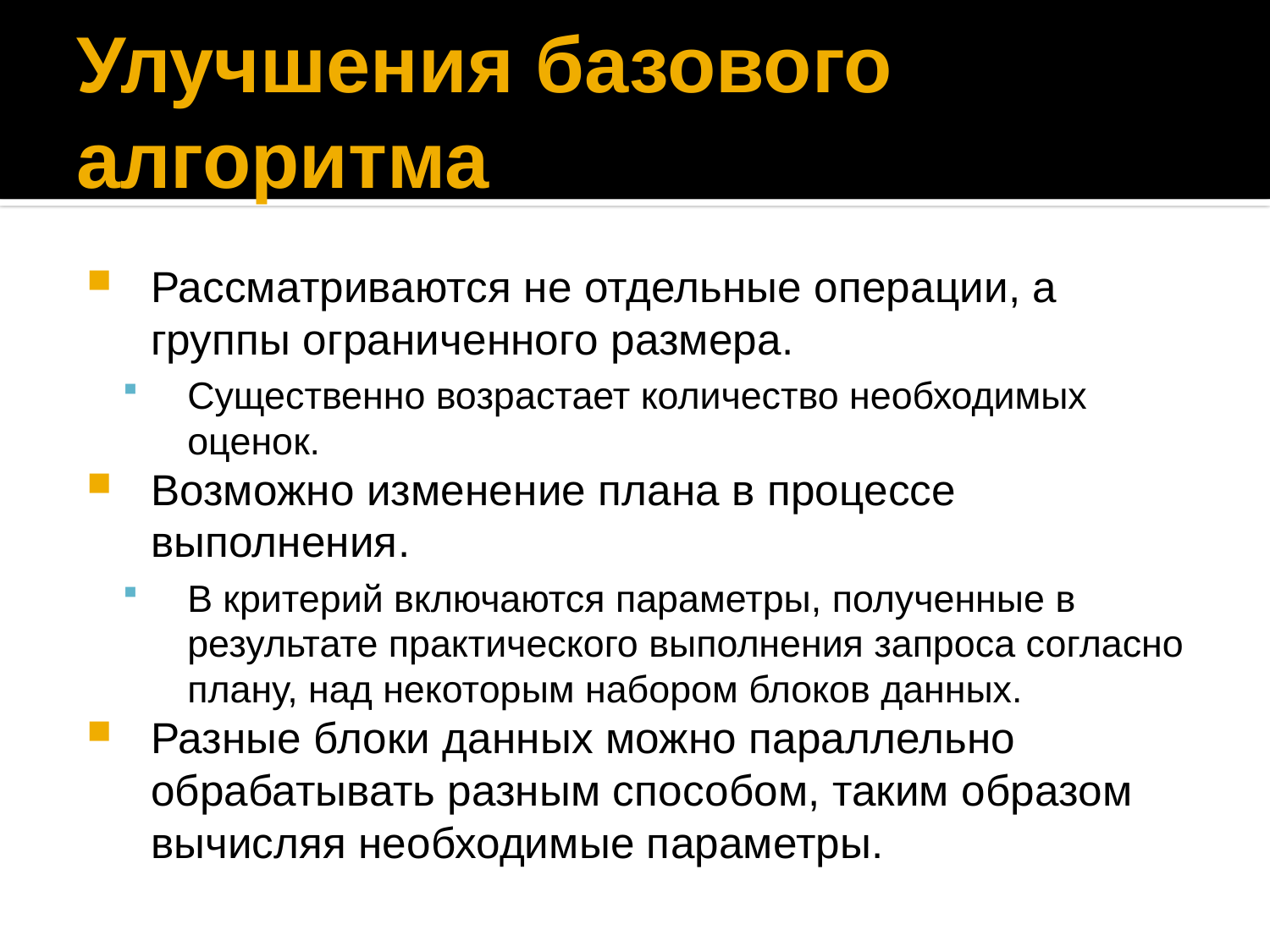

# Улучшения базового алгоритма
Рассматриваются не отдельные операции, а группы ограниченного размера.
Существенно возрастает количество необходимых оценок.
Возможно изменение плана в процессе выполнения.
В критерий включаются параметры, полученные в результате практического выполнения запроса согласно плану, над некоторым набором блоков данных.
Разные блоки данных можно параллельно обрабатывать разным способом, таким образом вычисляя необходимые параметры.